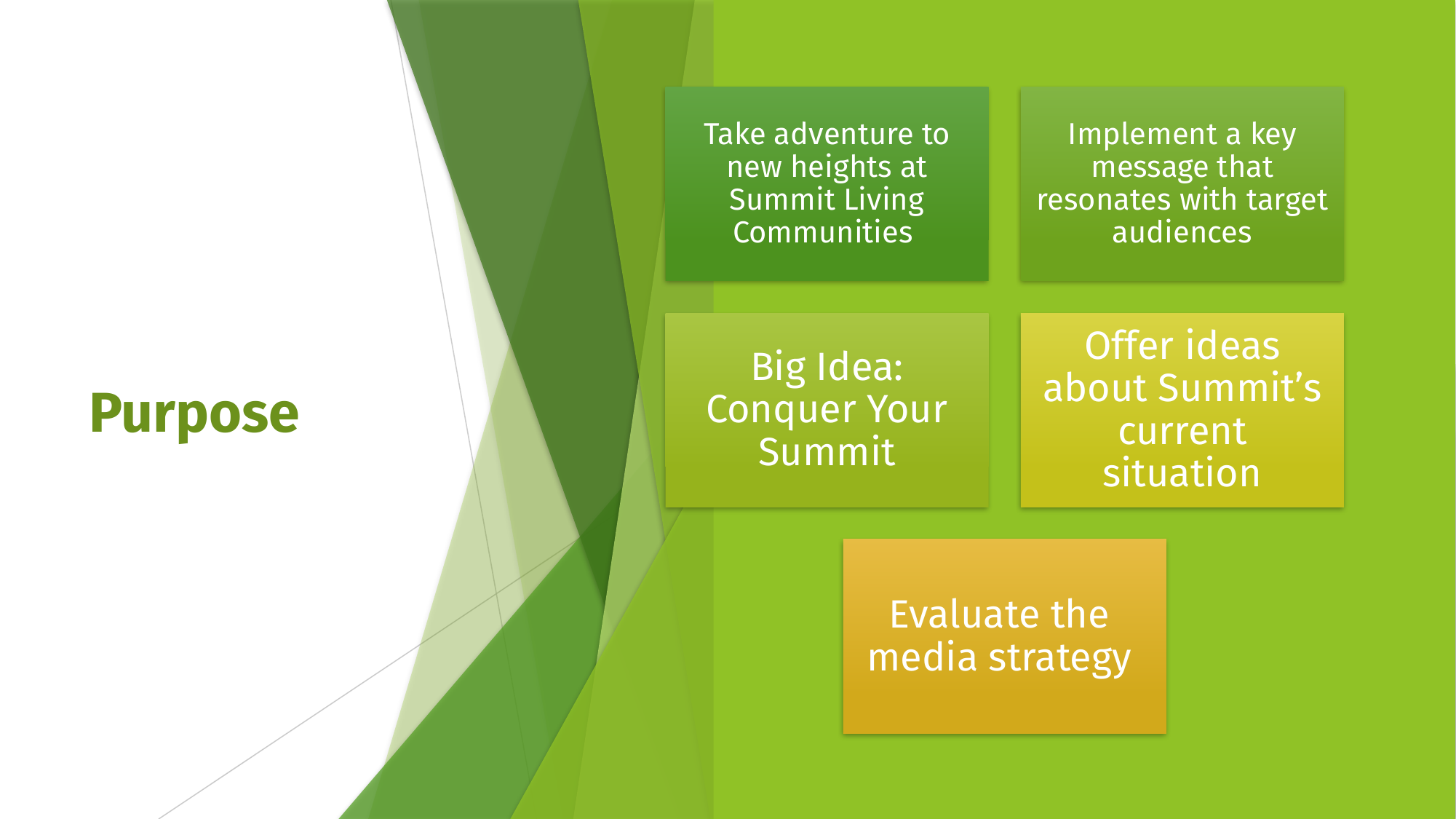

Take adventure to new heights at Summit Living Communities
Implement a key message that resonates with target audiences
Big Idea: Conquer Your Summit
Offer ideas about Summit’s current situation
Evaluate the  media strategy

# Purpose